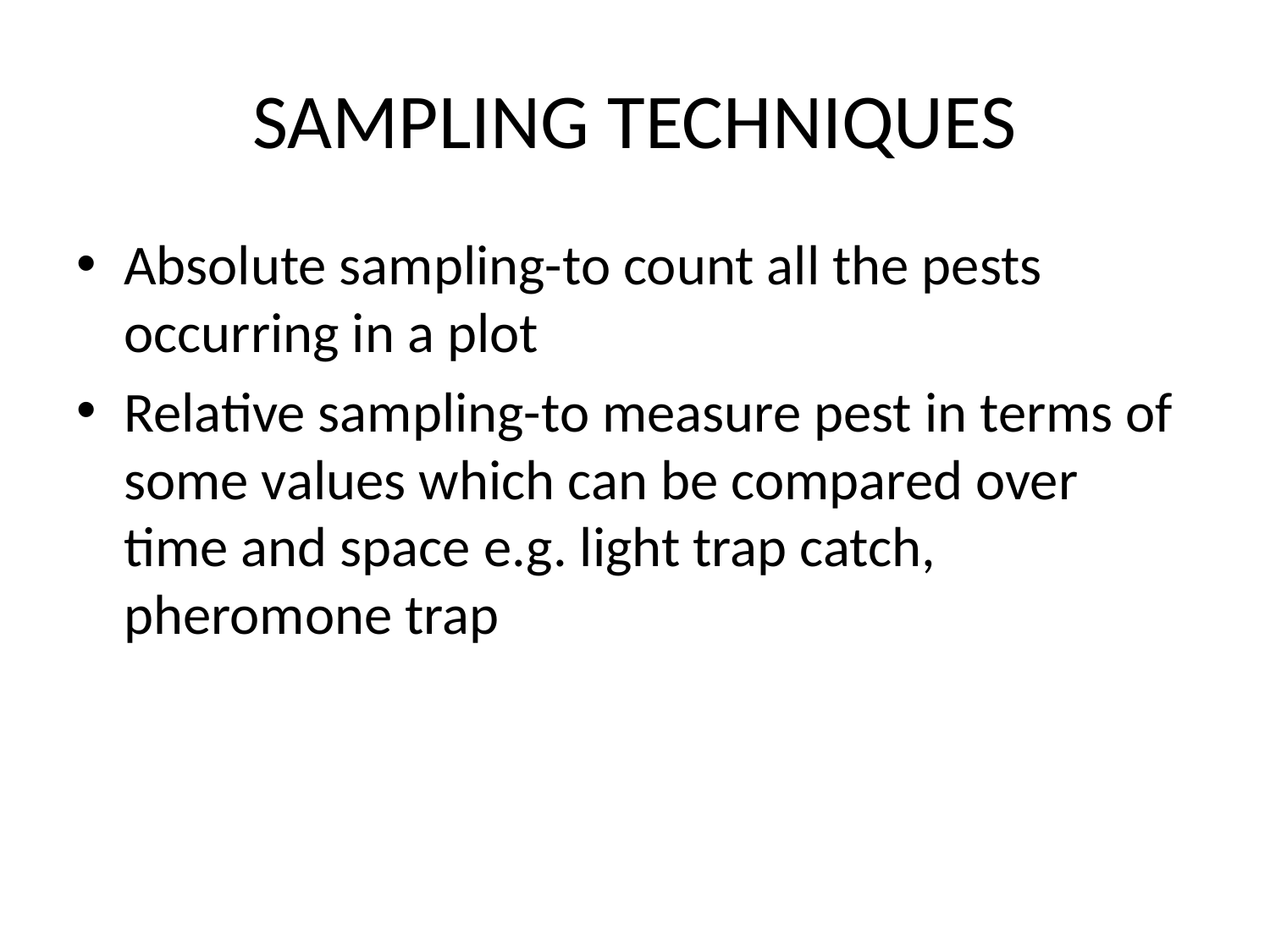

# SAMPLING TECHNIQUES
Absolute sampling-to count all the pests occurring in a plot
Relative sampling-to measure pest in terms of some values which can be compared over time and space e.g. light trap catch, pheromone trap